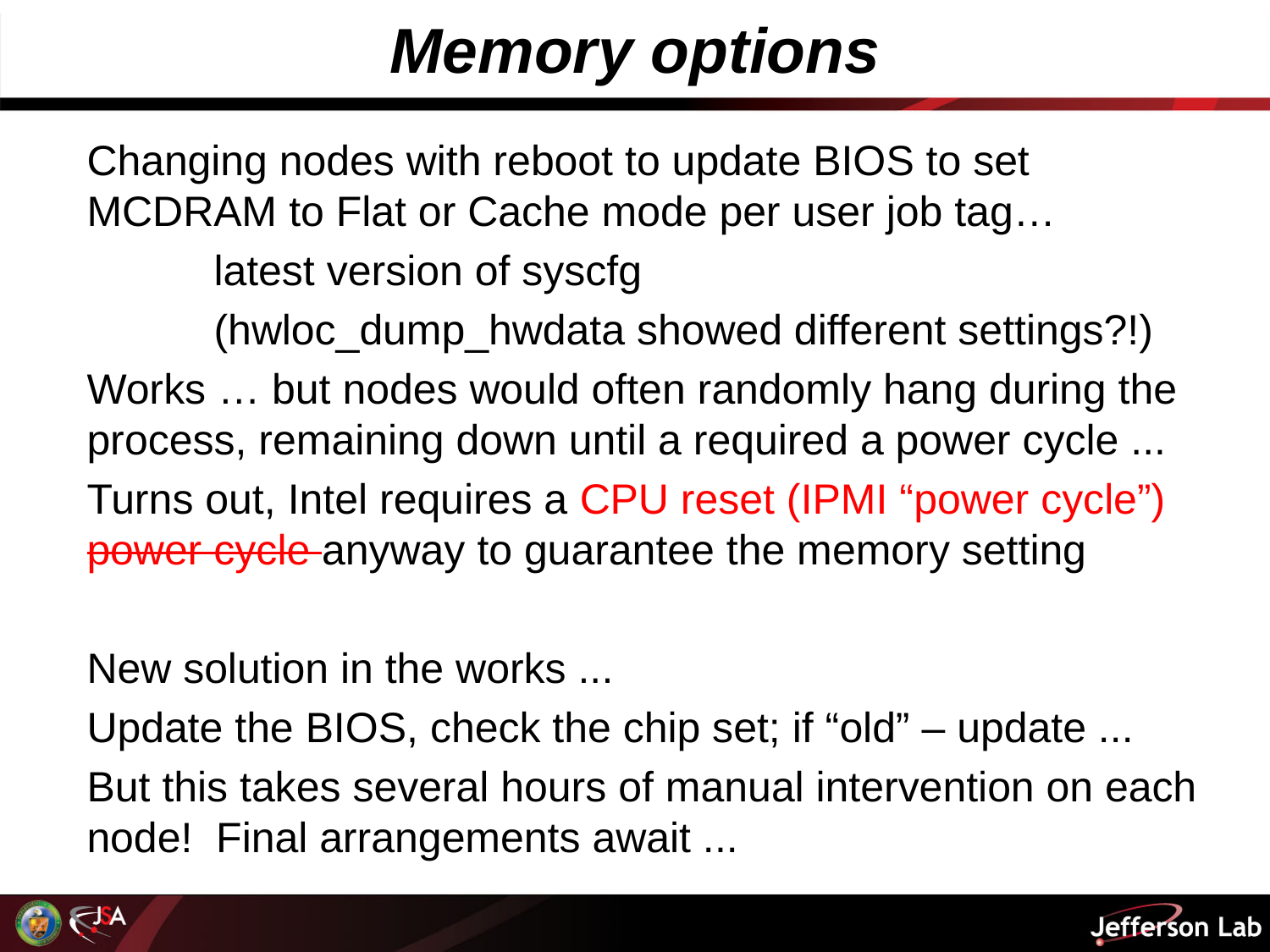

# Memory options
Changing nodes with reboot to update BIOS to set MCDRAM to Flat or Cache mode per user job tag…
	latest version of syscfg
	(hwloc_dump_hwdata showed different settings?!)
Works … but nodes would often randomly hang during the process, remaining down until a required a power cycle ...
Turns out, Intel requires a CPU reset (IPMI “power cycle”) power cycle anyway to guarantee the memory setting

New solution in the works ...
Update the BIOS, check the chip set; if “old” – update ...
But this takes several hours of manual intervention on each node!  Final arrangements await ...